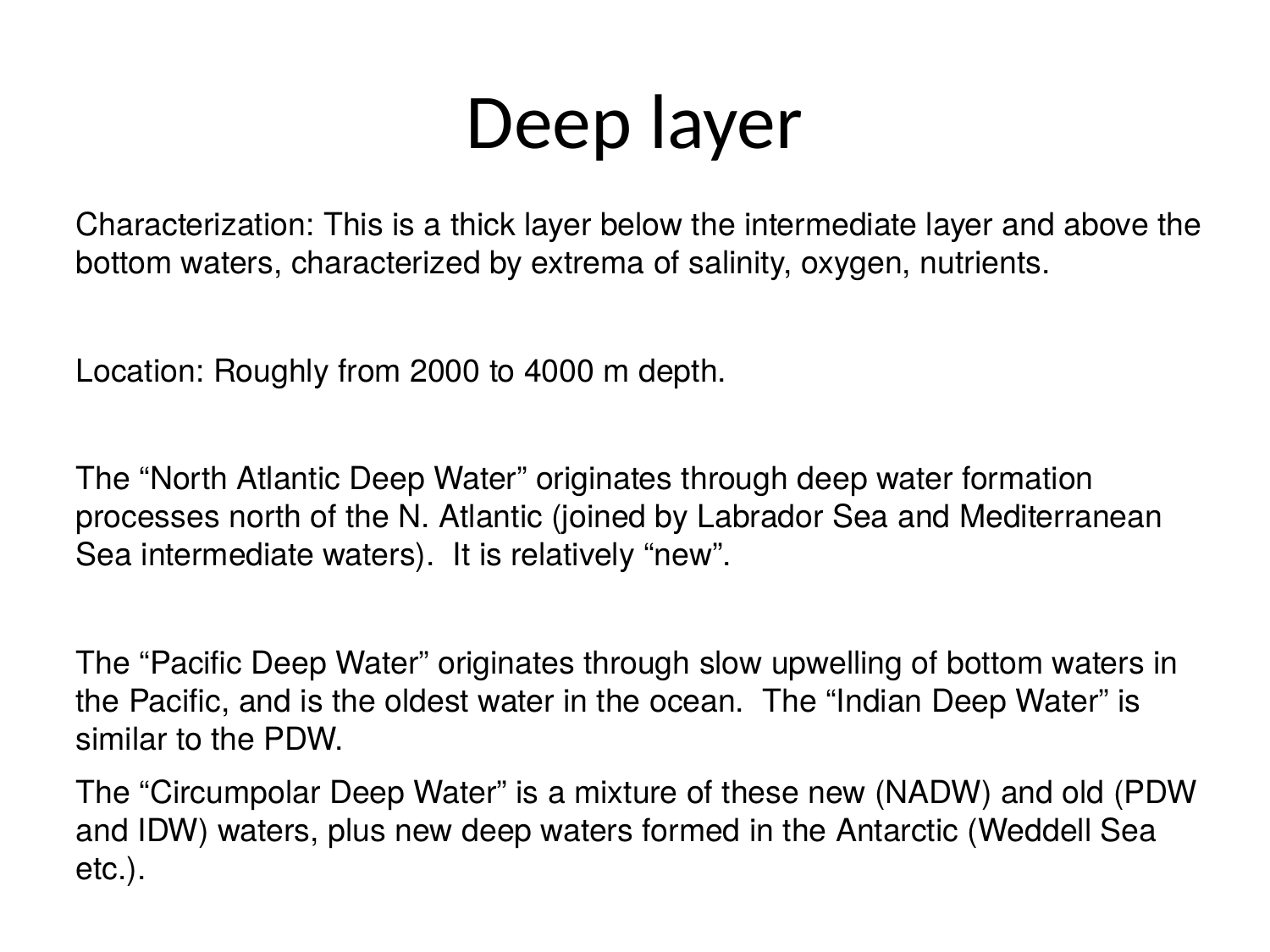

# Deep layer
Characterization: This is a thick layer below the intermediate layer and above the bottom waters, characterized by extrema of salinity, oxygen, nutrients.

Location: Roughly from 2000 to 4000 m depth.

The “North Atlantic Deep Water” originates through deep water formation processes north of the N. Atlantic (joined by Labrador Sea and Mediterranean Sea intermediate waters).  It is relatively “new”.

The “Pacific Deep Water” originates through slow upwelling of bottom waters in the Pacific, and is the oldest water in the ocean.  The “Indian Deep Water” is similar to the PDW.
The “Circumpolar Deep Water” is a mixture of these new (NADW) and old (PDW and IDW) waters, plus new deep waters formed in the Antarctic (Weddell Sea etc.).